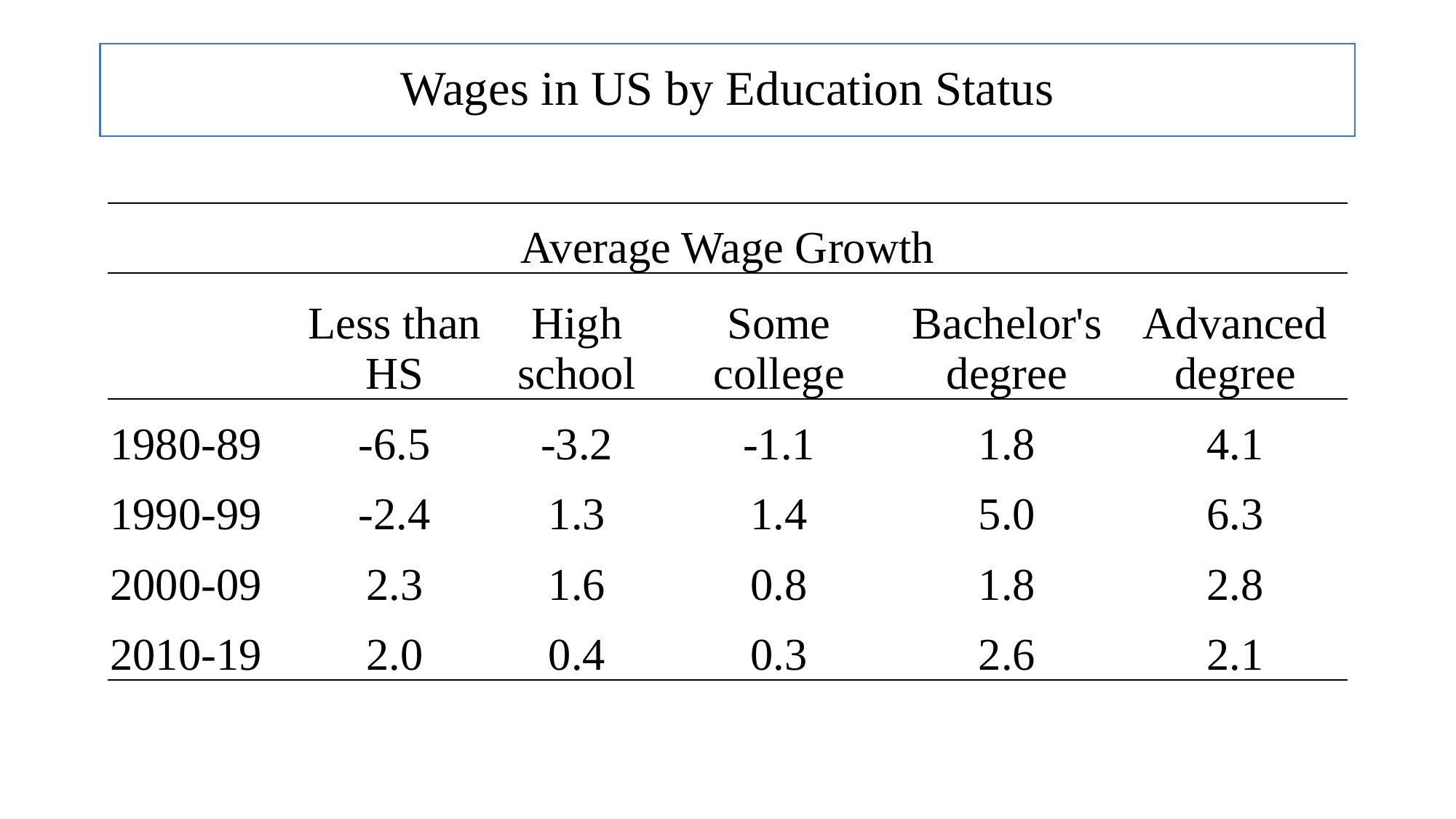

# Wages in US by Education Status
| Average Wage Growth |  |  |  |  |  |
| --- | --- | --- | --- | --- | --- |
|  | Less than HS | High school | Some college | Bachelor's degree | Advanced degree |
| 1980-89 | -6.5 | -3.2 | -1.1 | 1.8 | 4.1 |
| 1990-99 | -2.4 | 1.3 | 1.4 | 5.0 | 6.3 |
| 2000-09 | 2.3 | 1.6 | 0.8 | 1.8 | 2.8 |
| 2010-19 | 2.0 | 0.4 | 0.3 | 2.6 | 2.1 |